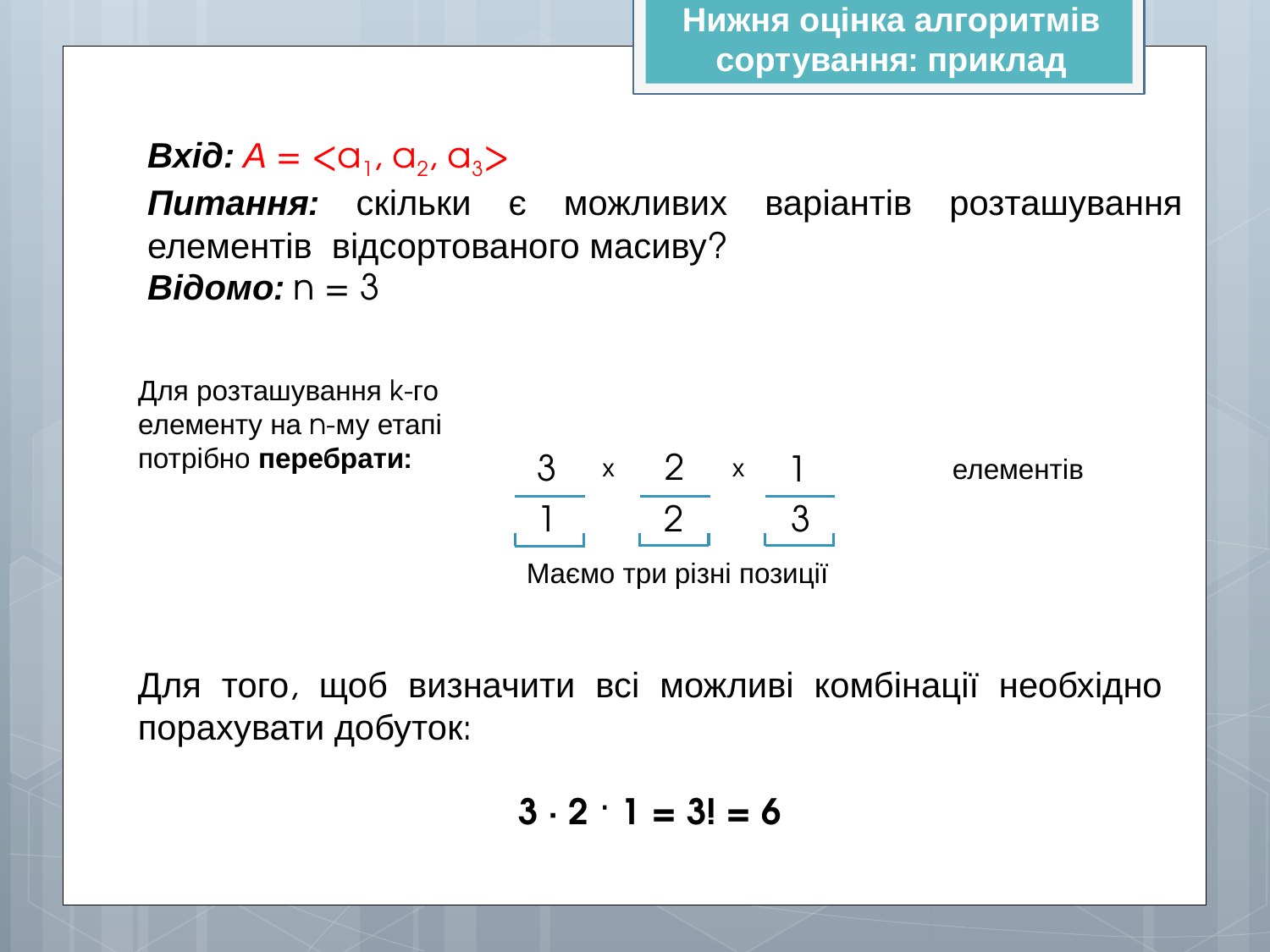

Нижня оцінка алгоритмів
сортування: приклад
Вхід: А = <a1, a2, a3>
Питання: скільки є можливих варіантів розташування елементів  відсортованого масиву?
Відомо: n = 3
Для розташування k-го елементу на n-му етапі потрібно перебрати:
2
3
1
елементів
х
х
1	2	3
Маємо три різні позиції
Для того, щоб визначити всі можливі комбінації необхідно порахувати добуток:

3 · 2 · 1 = 3! = 6